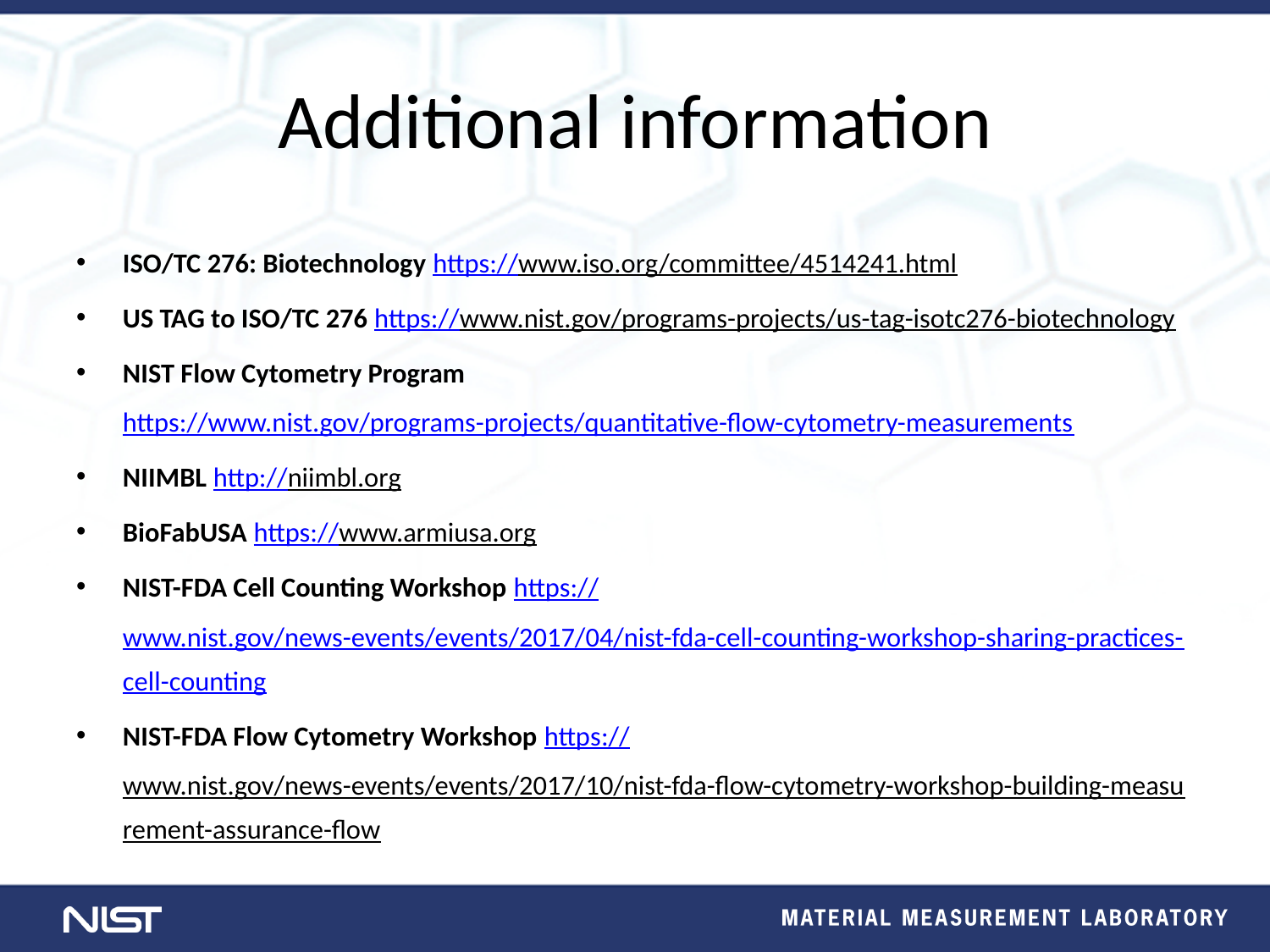

# Additional information
ISO/TC 276: Biotechnology https://www.iso.org/committee/4514241.html
US TAG to ISO/TC 276 https://www.nist.gov/programs-projects/us-tag-isotc276-biotechnology
NIST Flow Cytometry Program https://www.nist.gov/programs-projects/quantitative-flow-cytometry-measurements
NIIMBL http://niimbl.org
BioFabUSA https://www.armiusa.org
NIST-FDA Cell Counting Workshop https://www.nist.gov/news-events/events/2017/04/nist-fda-cell-counting-workshop-sharing-practices-cell-counting
NIST-FDA Flow Cytometry Workshop https://www.nist.gov/news-events/events/2017/10/nist-fda-flow-cytometry-workshop-building-measurement-assurance-flow